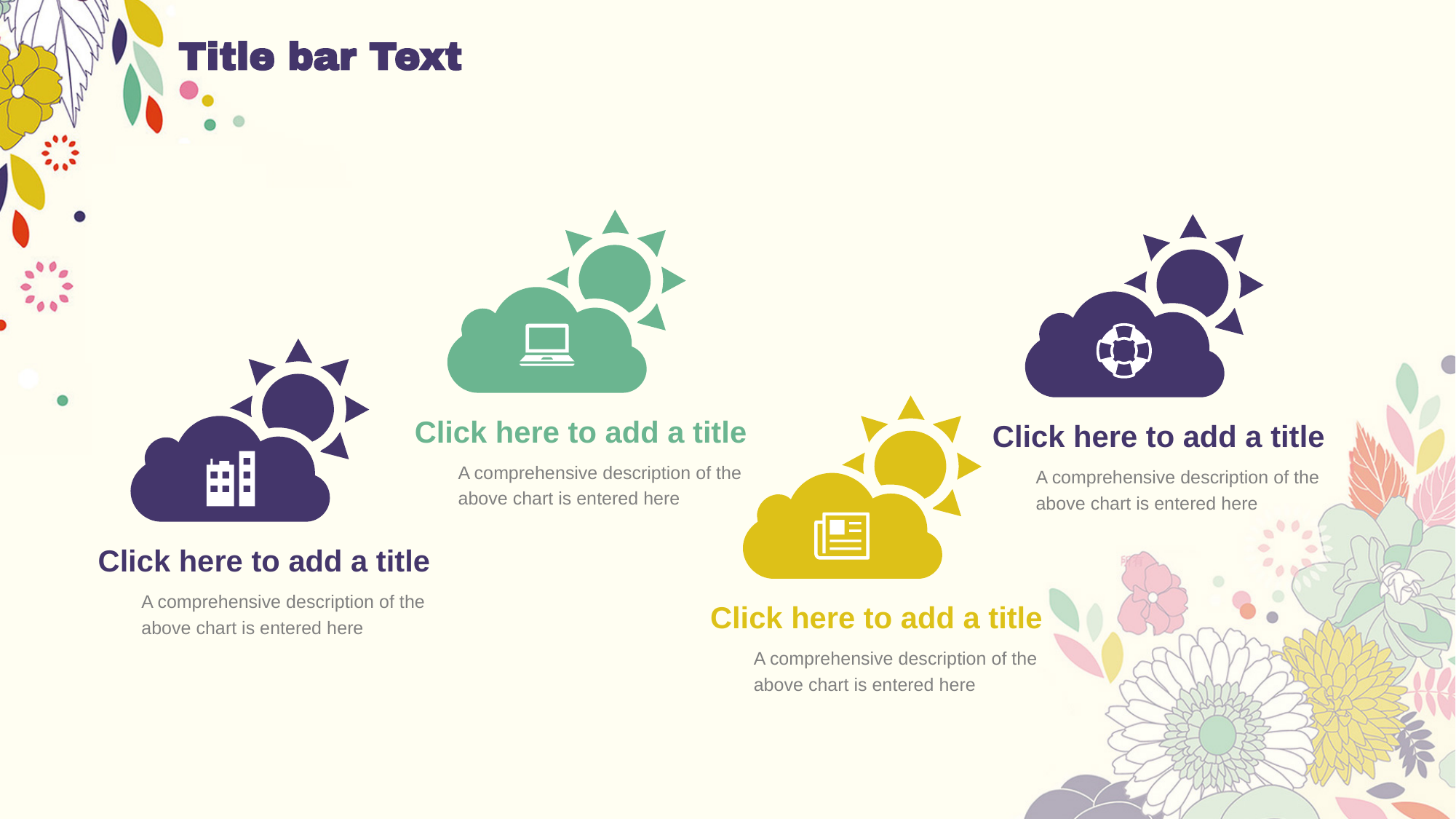

# Title bar Text

Click here to add a title
Click here to add a title
A comprehensive description of the above chart is entered here
A comprehensive description of the above chart is entered here
Click here to add a title
A comprehensive description of the above chart is entered here
Click here to add a title
A comprehensive description of the above chart is entered here